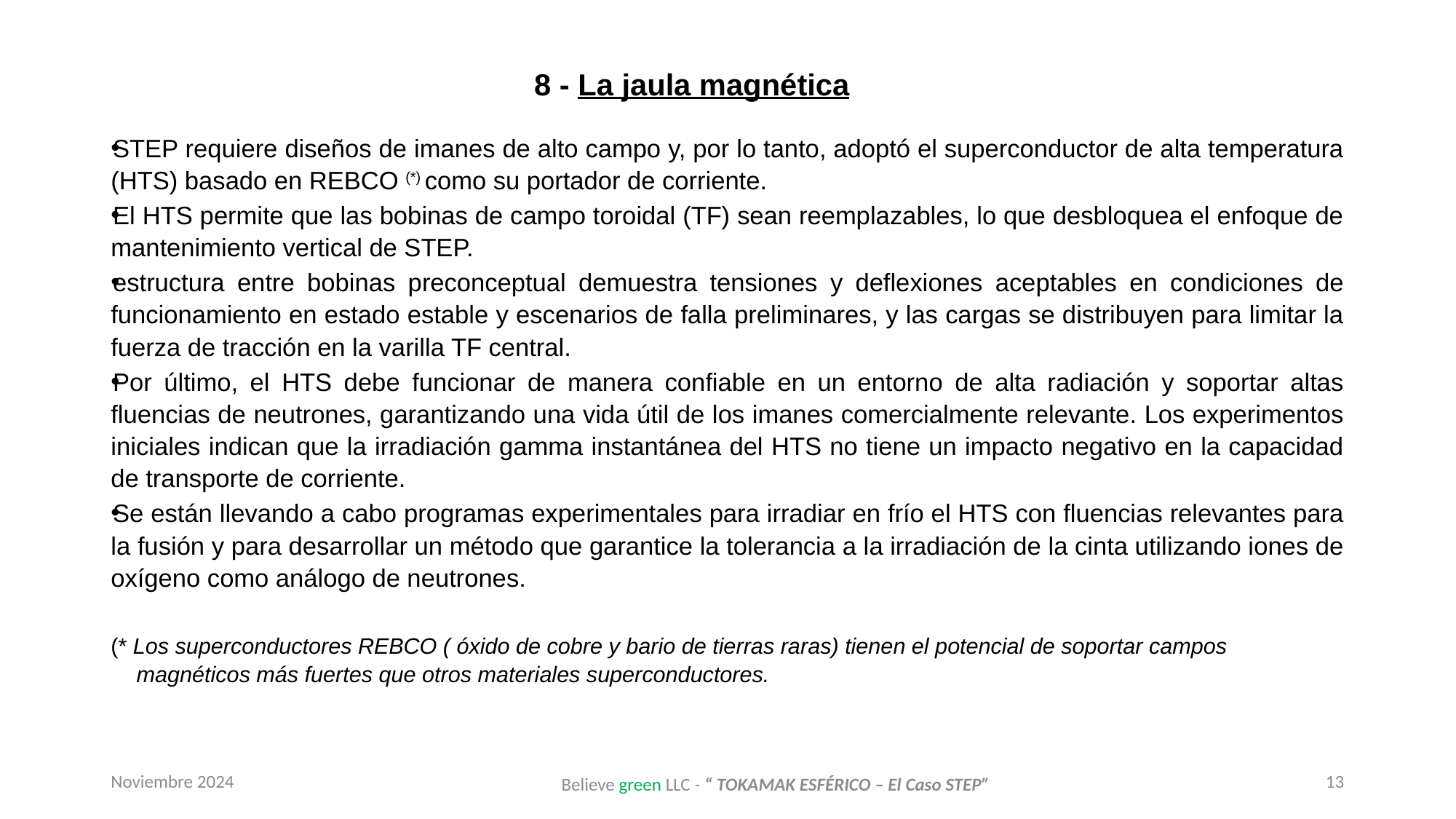

8 - La jaula magnética
STEP requiere diseños de imanes de alto campo y, por lo tanto, adoptó el superconductor de alta temperatura (HTS) basado en REBCO (*) como su portador de corriente.
El HTS permite que las bobinas de campo toroidal (TF) sean reemplazables, lo que desbloquea el enfoque de mantenimiento vertical de STEP.
estructura entre bobinas preconceptual demuestra tensiones y deflexiones aceptables en condiciones de funcionamiento en estado estable y escenarios de falla preliminares, y las cargas se distribuyen para limitar la fuerza de tracción en la varilla TF central.
Por último, el HTS debe funcionar de manera confiable en un entorno de alta radiación y soportar altas fluencias de neutrones, garantizando una vida útil de los imanes comercialmente relevante. Los experimentos iniciales indican que la irradiación gamma instantánea del HTS no tiene un impacto negativo en la capacidad de transporte de corriente.
Se están llevando a cabo programas experimentales para irradiar en frío el HTS con fluencias relevantes para la fusión y para desarrollar un método que garantice la tolerancia a la irradiación de la cinta utilizando iones de oxígeno como análogo de neutrones.

(* Los superconductores REBCO ( óxido de cobre y bario de tierras raras) tienen el potencial de soportar campos magnéticos más fuertes que otros materiales superconductores.

Noviembre 2024
13
Believe green LLC - “ TOKAMAK ESFÉRICO – El Caso STEP”